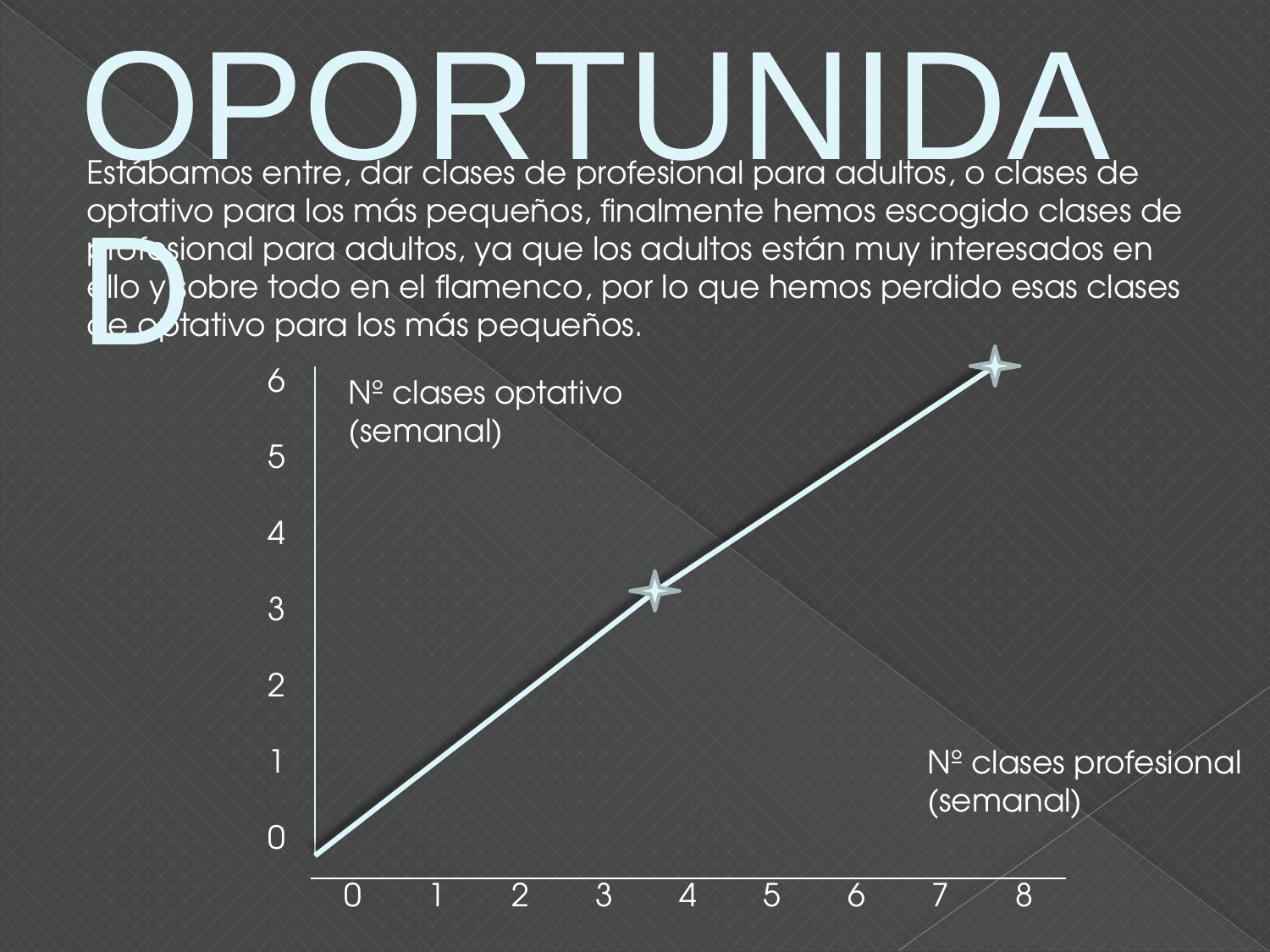

COSTE OPORTUNIDAD
Estábamos entre, dar clases de profesional para adultos, o clases de optativo para los más pequeños, finalmente hemos escogido clases de profesional para adultos, ya que los adultos están muy interesados en ello y sobre todo en el flamenco, por lo que hemos perdido esas clases de optativo para los más pequeños.

6

5

4

3

2

1

0

Nº clases optativo (semanal)

### Chart

| Category | Column1 |
|---|---|
| 0 | None |
| 1 | None |
| 2 | None |
| 3 | None |
| 4 | None |
| 5 | None |
| 6 | None |
| 7 | None |
| 8 | None |
Nº clases profesional (semanal)